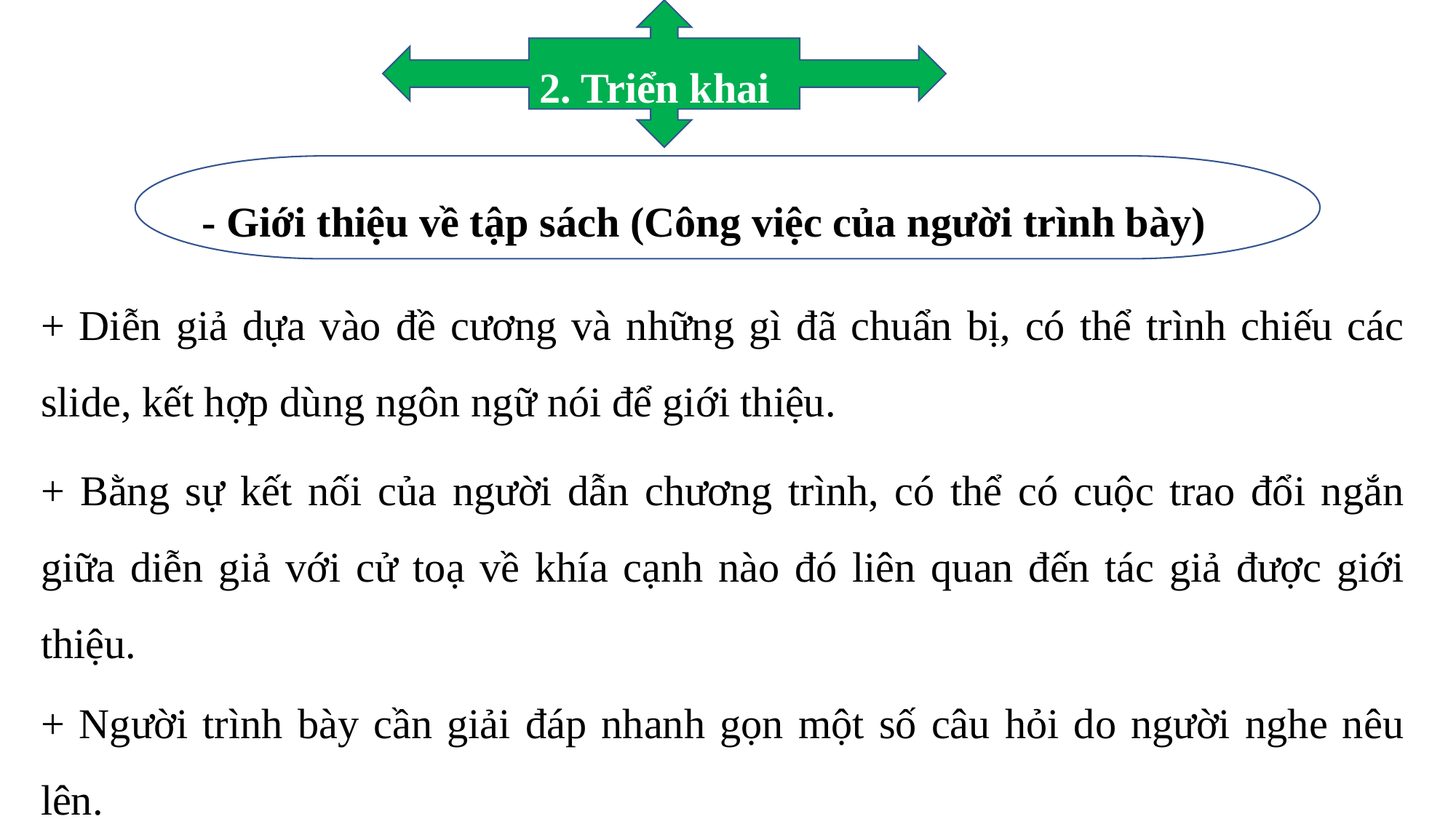

2. Triển khai
- Giới thiệu về tập sách (Công việc của người trình bày)
+ Diễn giả dựa vào đề cương và những gì đã chuẩn bị, có thể trình chiếu các slide, kết hợp dùng ngôn ngữ nói để giới thiệu.
+ Bằng sự kết nối của người dẫn chương trình, có thể có cuộc trao đổi ngắn giữa diễn giả với cử toạ về khía cạnh nào đó liên quan đến tác giả được giới thiệu.
+ Người trình bày cần giải đáp nhanh gọn một số câu hỏi do người nghe nêu lên.